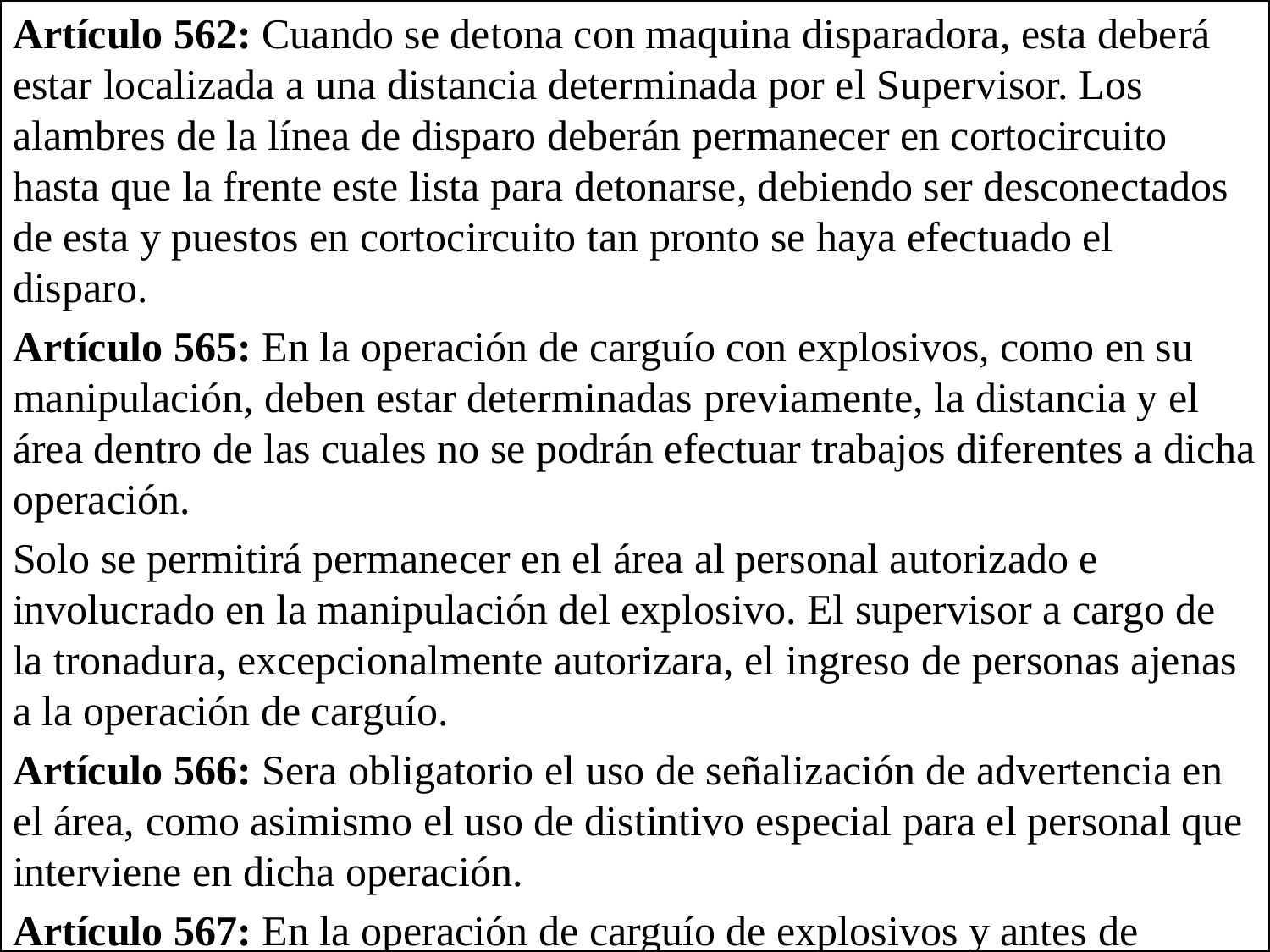

Artículo 562: Cuando se detona con maquina disparadora, esta deberá estar localizada a una distancia determinada por el Supervisor. Los alambres de la línea de disparo deberán permanecer en cortocircuito hasta que la frente este lista para detonarse, debiendo ser desconectados de esta y puestos en cortocircuito tan pronto se haya efectuado el disparo.
Artículo 565: En la operación de carguío con explosivos, como en su manipulación, deben estar determinadas previamente, la distancia y el área dentro de las cuales no se podrán efectuar trabajos diferentes a dicha operación.
Solo se permitirá permanecer en el área al personal autorizado e involucrado en la manipulación del explosivo. El supervisor a cargo de la tronadura, excepcionalmente autorizara, el ingreso de personas ajenas a la operación de carguío.
Artículo 566: Sera obligatorio el uso de señalización de advertencia en el área, como asimismo el uso de distintivo especial para el personal que interviene en dicha operación.
Artículo 567: En la operación de carguío de explosivos y antes de encender cualquier disparo, se deberá aislar convenientemente el área a